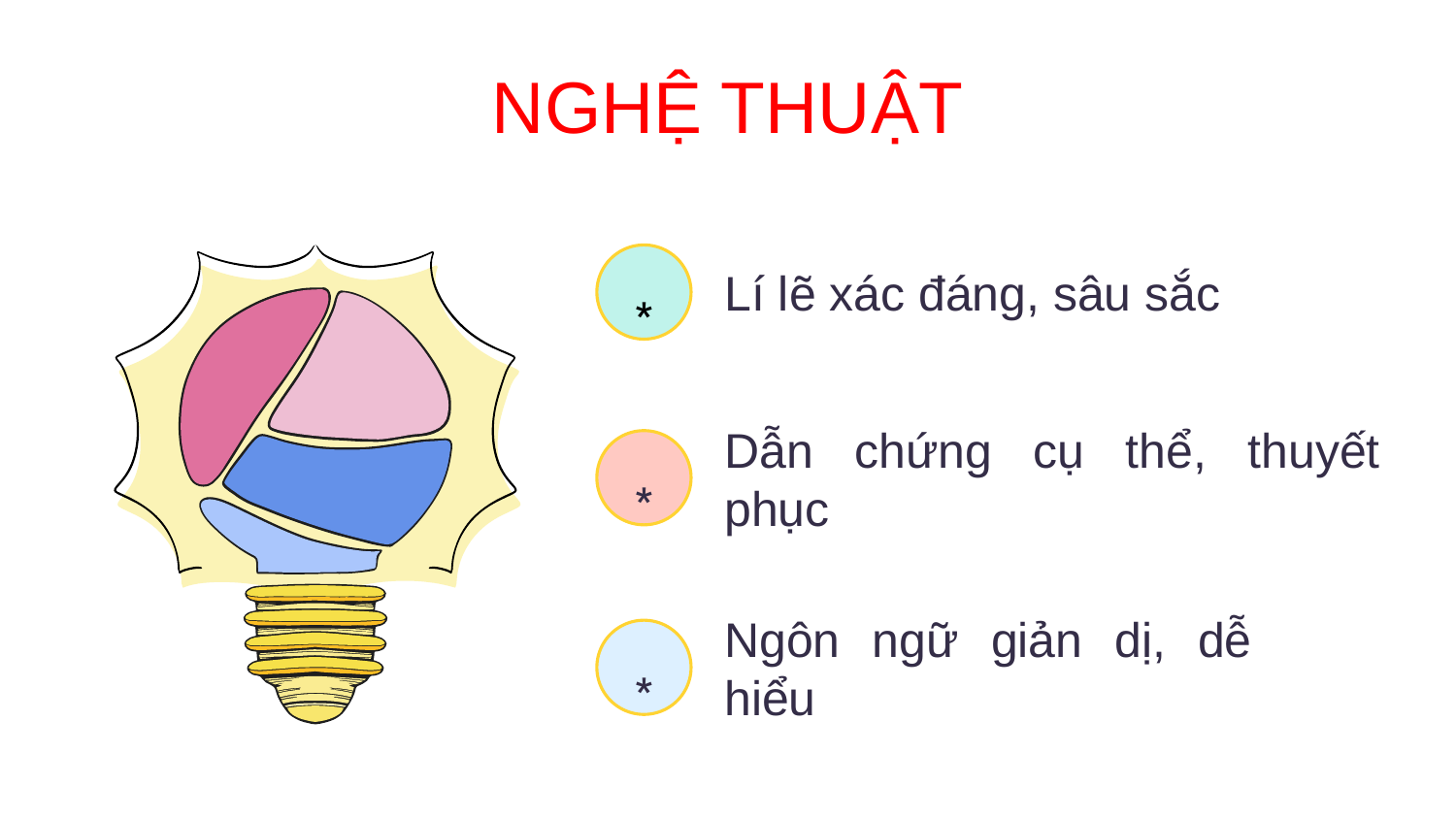

# NGHỆ THUẬT
Lí lẽ xác đáng, sâu sắc

*
Dẫn chứng cụ thể, thuyết phục
*
Ngôn ngữ giản dị, dễ hiểu
*